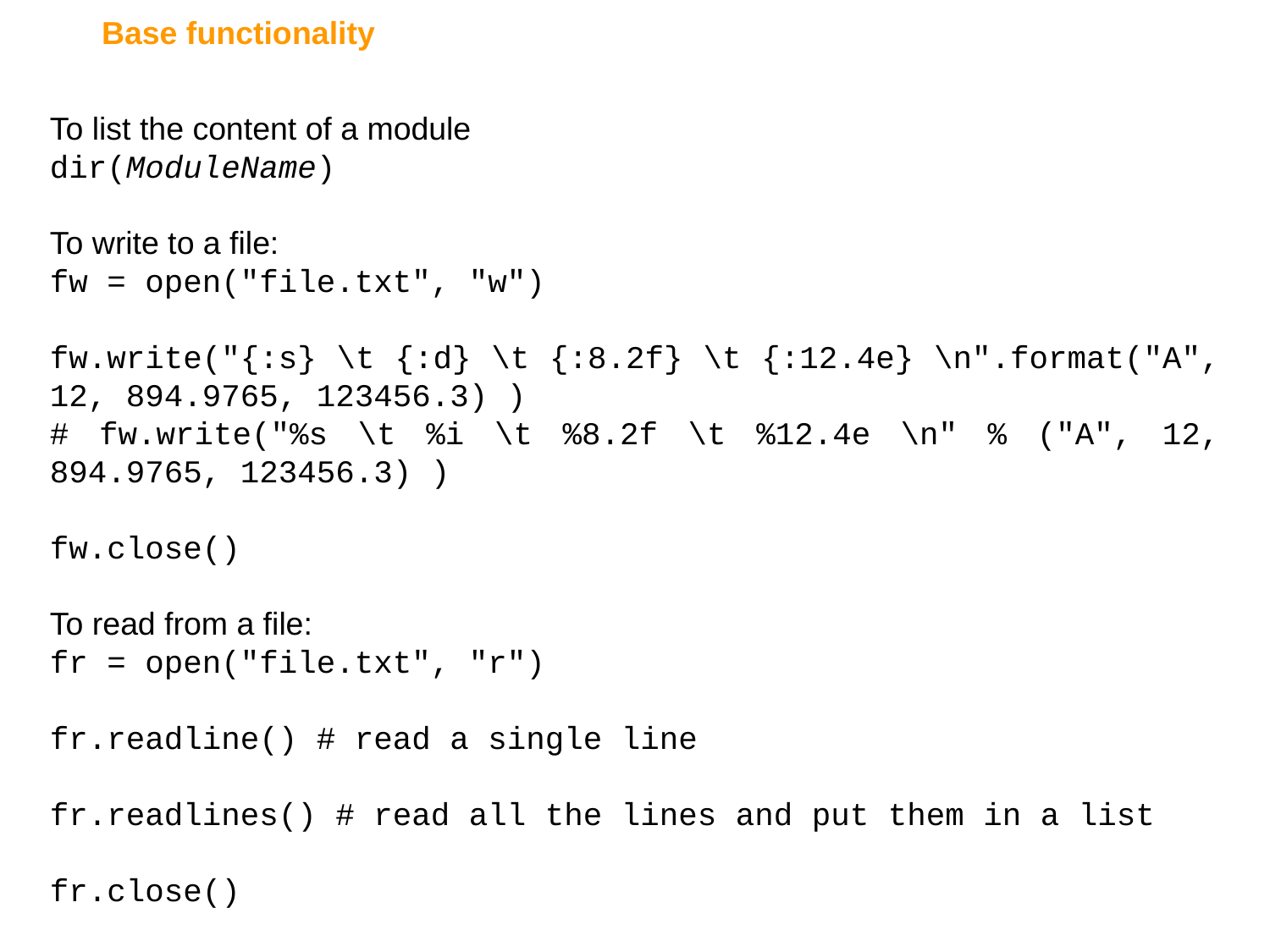

Base functionality
To list the content of a module
dir(ModuleName)

To write to a file:
fw = open("file.txt", "w")

fw.write("{:s} \t {:d} \t {:8.2f} \t {:12.4e} \n".format("A", 12, 894.9765, 123456.3) )
# fw.write("%s \t %i \t %8.2f \t %12.4e \n" % ("A", 12, 894.9765, 123456.3) )

fw.close()

To read from a file:
fr = open("file.txt", "r")

fr.readline() # read a single line

fr.readlines() # read all the lines and put them in a list

fr.close()